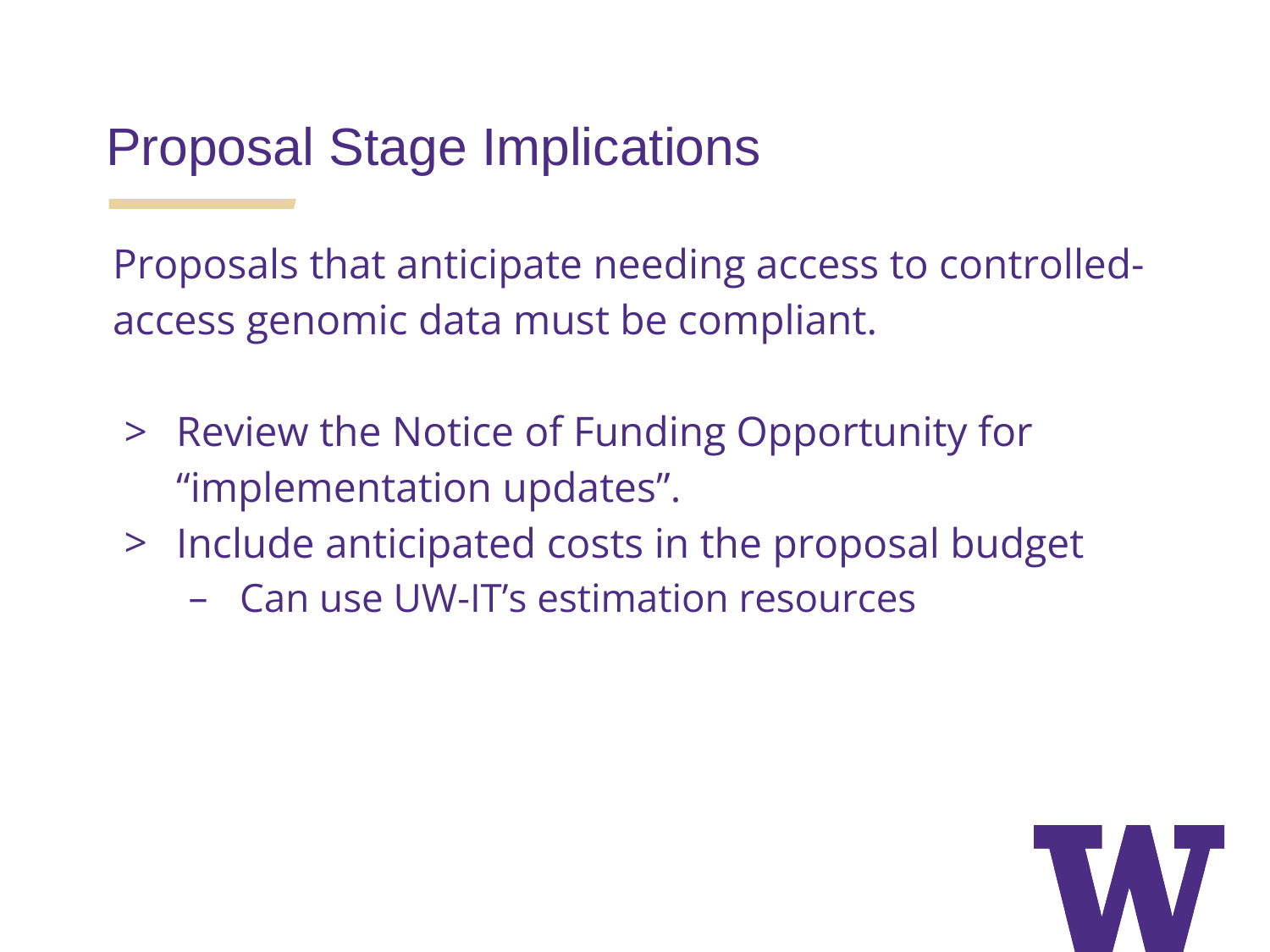

# Proposal Stage Implications
Proposals that anticipate needing access to controlled-access genomic data must be compliant.

Review the Notice of Funding Opportunity for “implementation updates”.
Include anticipated costs in the proposal budget
Can use UW-IT’s estimation resources